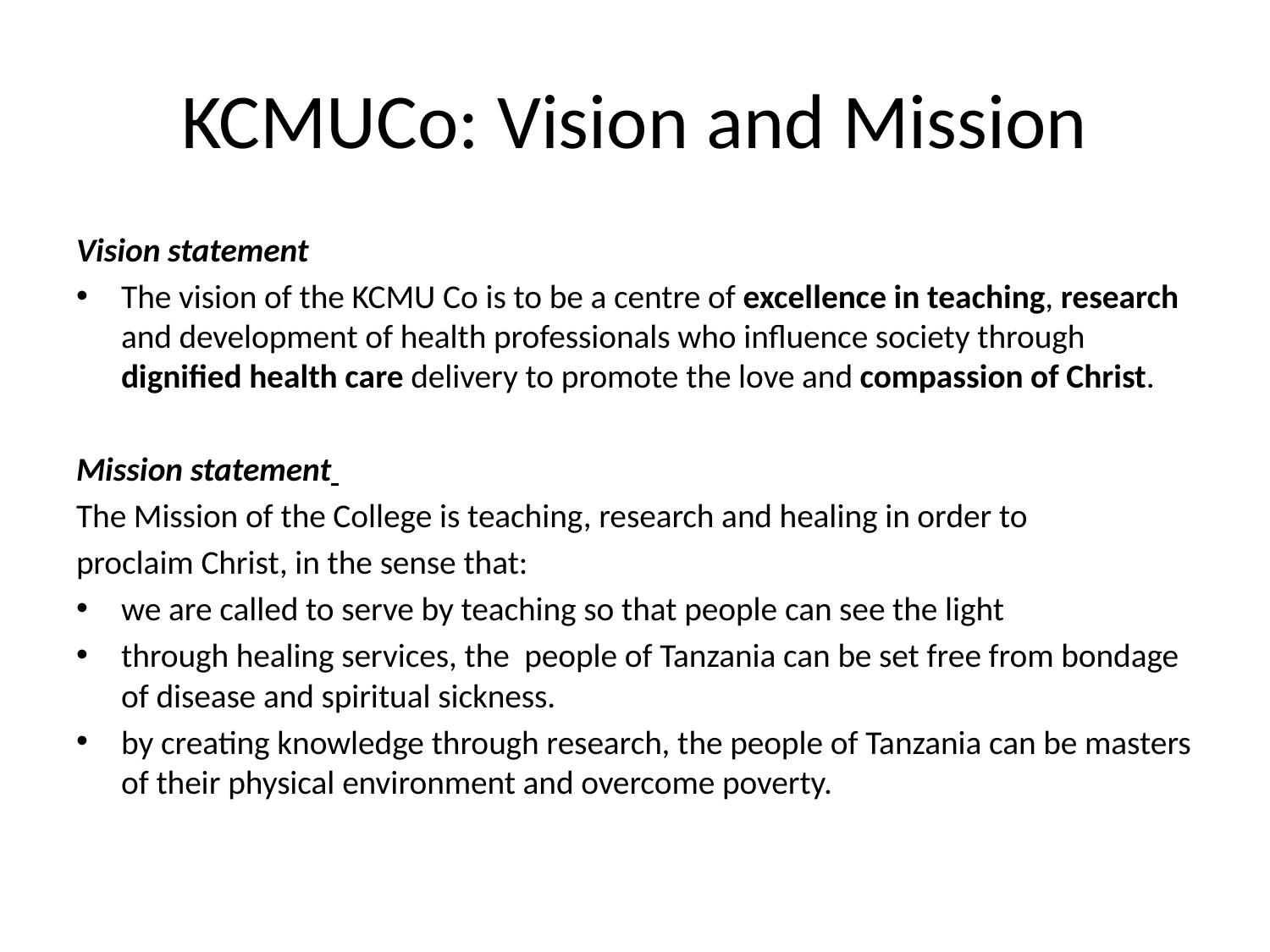

# KCMUCo: Vision and Mission
Vision statement
The vision of the KCMU Co is to be a centre of excellence in teaching, research and development of health professionals who influence society through dignified health care delivery to promote the love and compassion of Christ.

Mission statement
The Mission of the College is teaching, research and healing in order to
proclaim Christ, in the sense that:
we are called to serve by teaching so that people can see the light
through healing services, the  people of Tanzania can be set free from bondage of disease and spiritual sickness.
by creating knowledge through research, the people of Tanzania can be masters of their physical environment and overcome poverty.